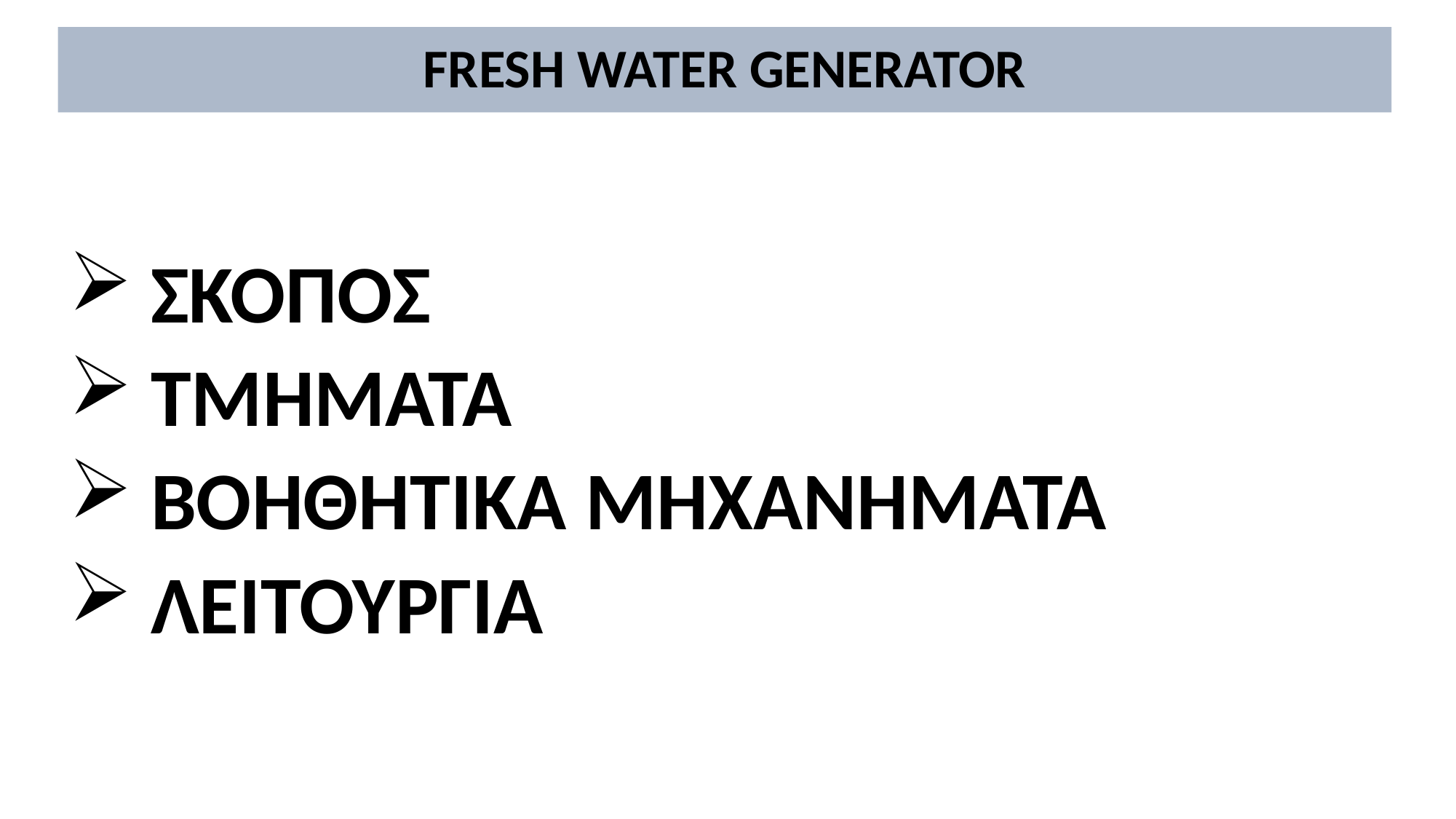

# FRESH WATER GENERATOR

ΣΚΟΠΟΣ
ΤΜΗΜΑΤΑ
ΒΟΗΘΗΤΙΚΑ ΜΗΧΑΝΗΜΑΤΑ
ΛΕΙΤΟΥΡΓΙΑ